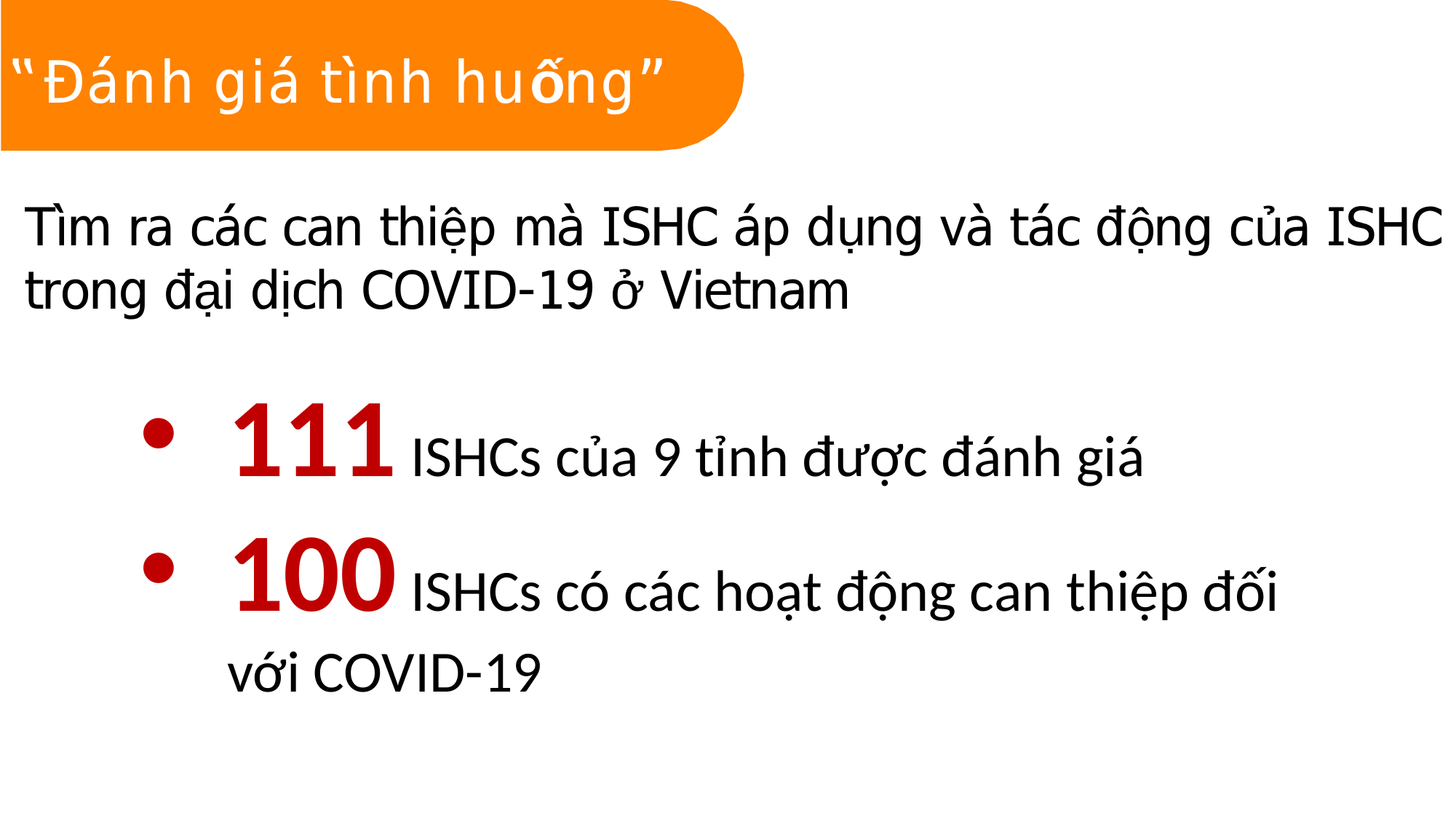

“Đánh giá tình huống”

Tìm ra các can thiệp mà ISHC áp dụng và tác động của ISHC trong đại dịch COVID-19 ở Vietnam
111 ISHCs của 9 tỉnh được đánh giá
100 ISHCs có các hoạt động can thiệp đối với COVID-19